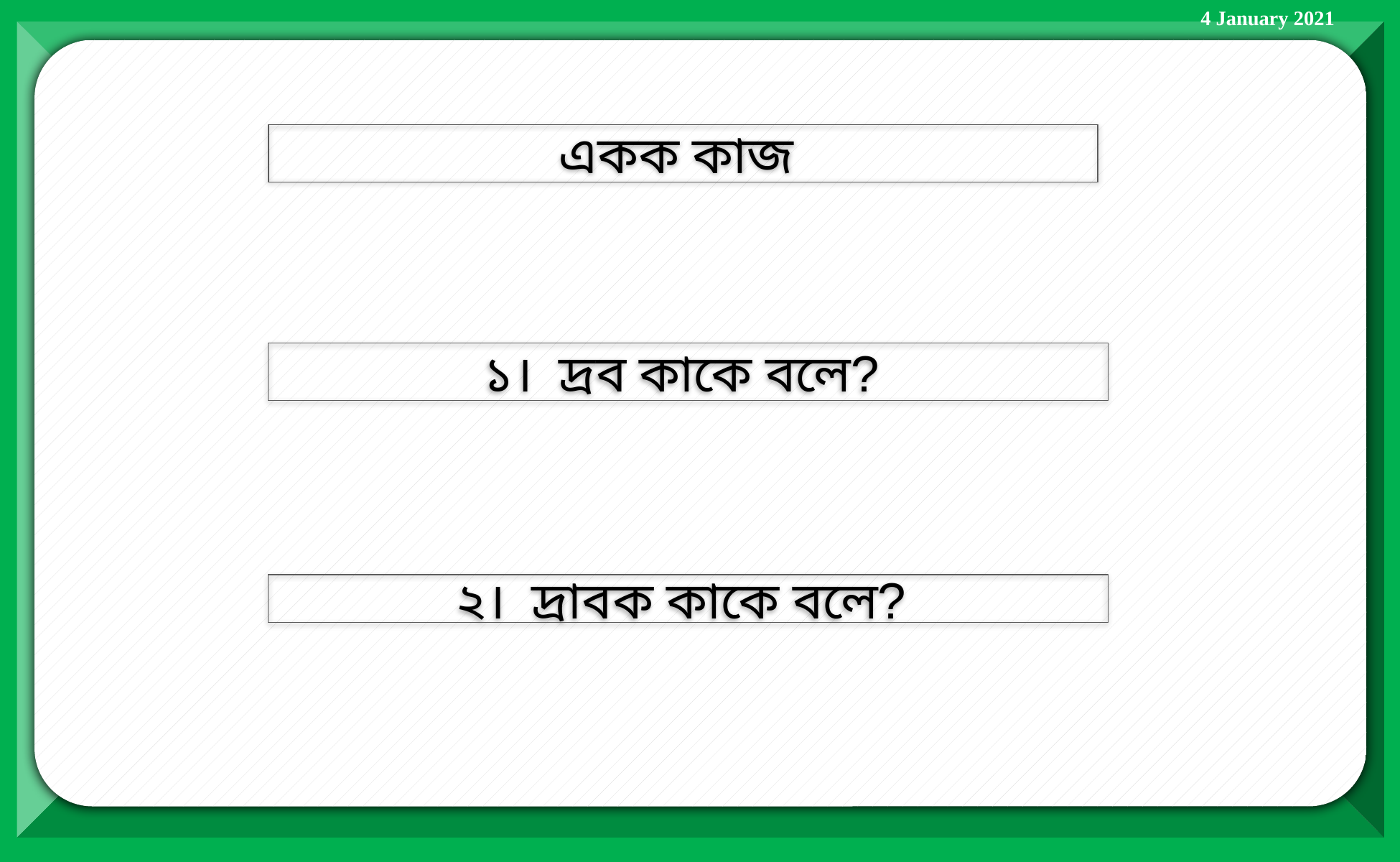

একক কাজ
১।  দ্রব কাকে বলে?
২।  দ্রাবক কাকে বলে?